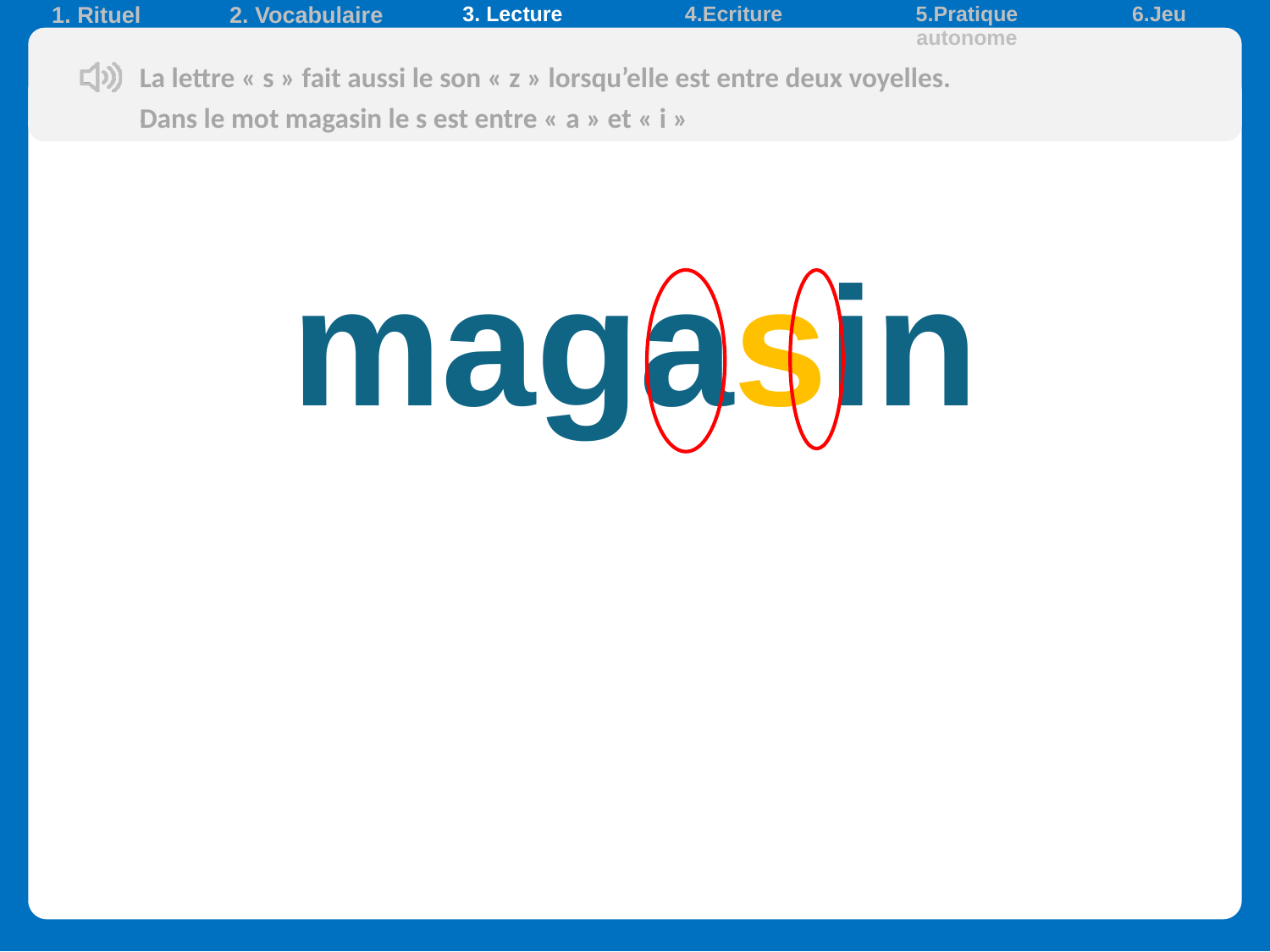

| 1. Rituel | 2. Vocabulaire | 3. Lecture | 4.Ecriture | 5.Pratique autonome | 6.Jeu |
| --- | --- | --- | --- | --- | --- |

La lettre « s » fait aussi le son « z » lorsqu’elle est entre deux voyelles.
Dans le mot magasin le s est entre « a » et « i »

.
magasin